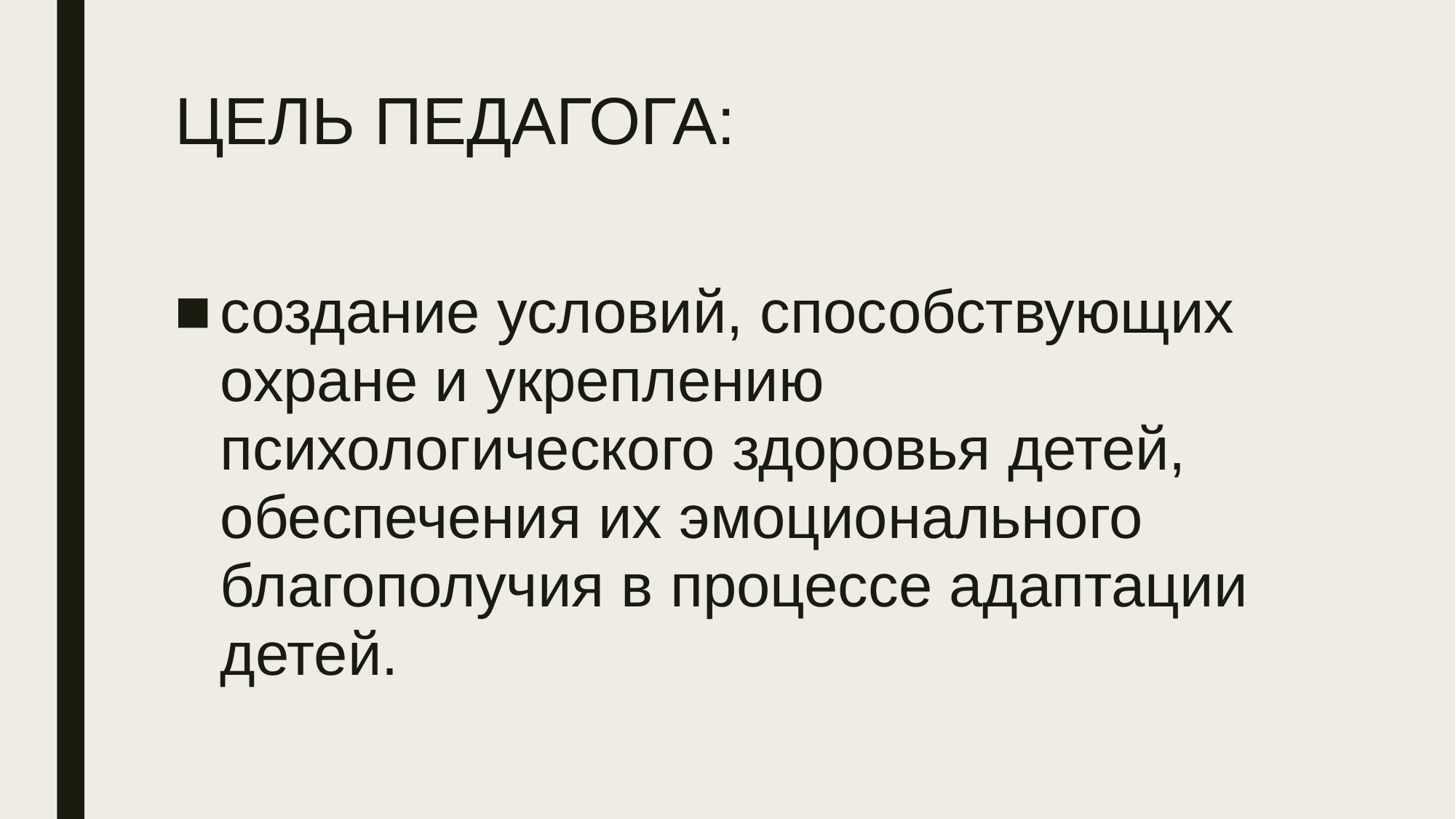

# ЦЕЛЬ ПЕДАГОГА:
создание условий, способствующих охране и укреплению психологического здоровья детей, обеспечения их эмоционального благополучия в процессе адаптации детей.